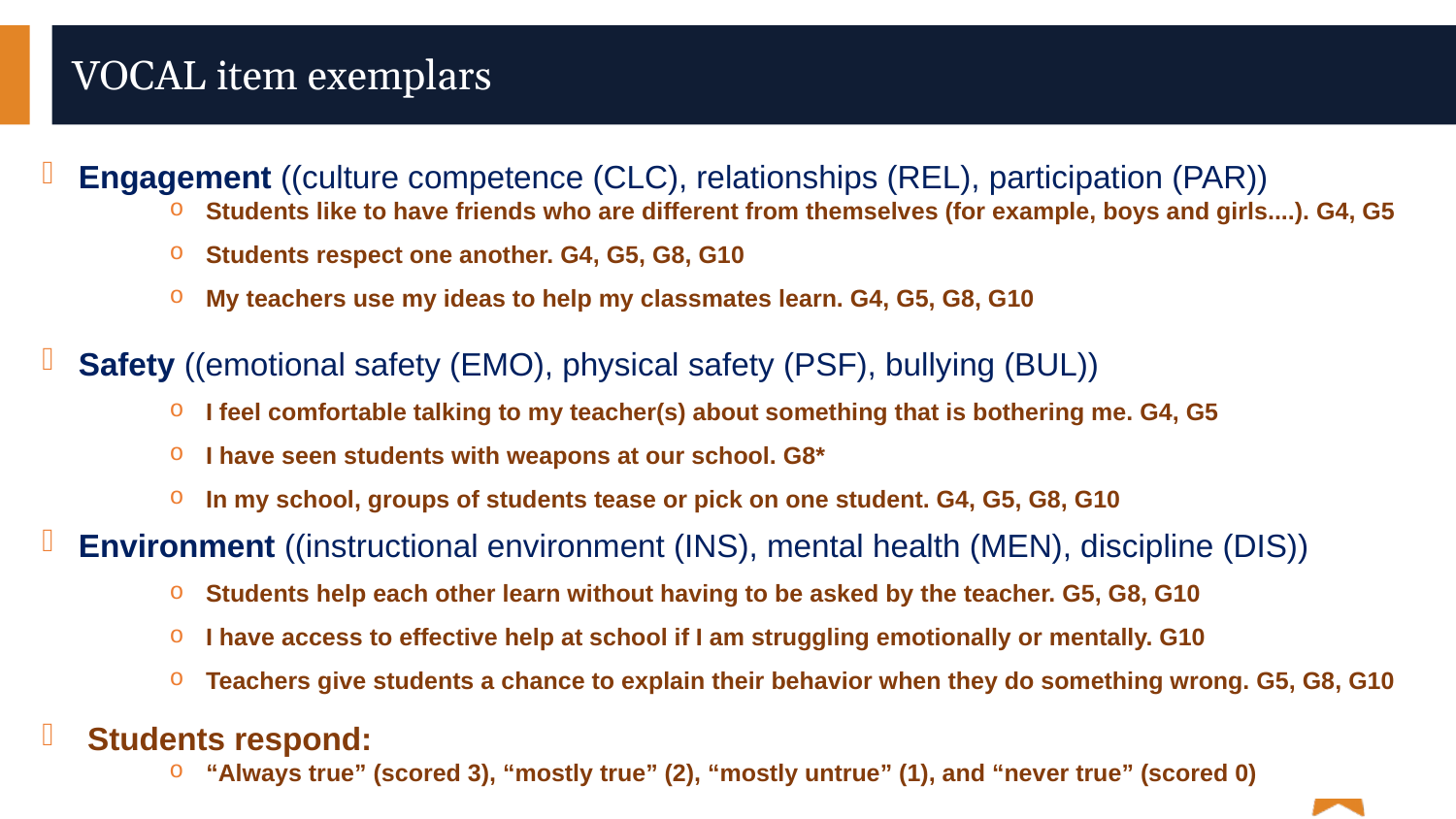

# VOCAL item exemplars
Engagement ((culture competence (CLC), relationships (REL), participation (PAR))
Students like to have friends who are different from themselves (for example, boys and girls....). G4, G5
Students respect one another. G4, G5, G8, G10
My teachers use my ideas to help my classmates learn. G4, G5, G8, G10
Safety ((emotional safety (EMO), physical safety (PSF), bullying (BUL))
I feel comfortable talking to my teacher(s) about something that is bothering me. G4, G5
I have seen students with weapons at our school. G8*
In my school, groups of students tease or pick on one student. G4, G5, G8, G10
Environment ((instructional environment (INS), mental health (MEN), discipline (DIS))
Students help each other learn without having to be asked by the teacher. G5, G8, G10
I have access to effective help at school if I am struggling emotionally or mentally. G10
Teachers give students a chance to explain their behavior when they do something wrong. G5, G8, G10
Students respond:
“Always true” (scored 3), “mostly true” (2), “mostly untrue” (1), and “never true” (scored 0)

5